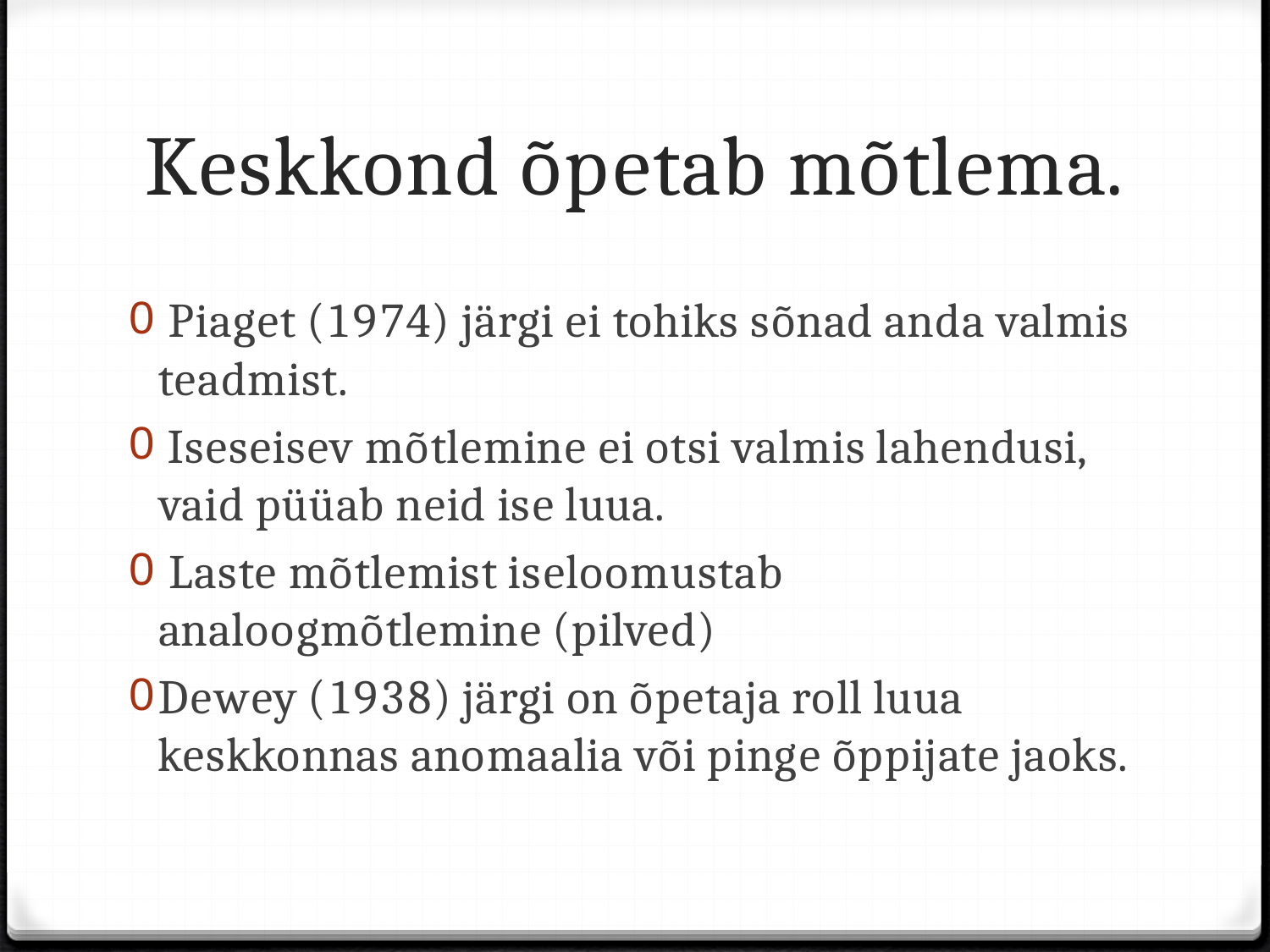

# Keskkond õpetab mõtlema.
 Piaget (1974) järgi ei tohiks sõnad anda valmis teadmist.
 Iseseisev mõtlemine ei otsi valmis lahendusi, vaid püüab neid ise luua.
 Laste mõtlemist iseloomustab analoogmõtlemine (pilved)
Dewey (1938) järgi on õpetaja roll luua keskkonnas anomaalia või pinge õppijate jaoks.